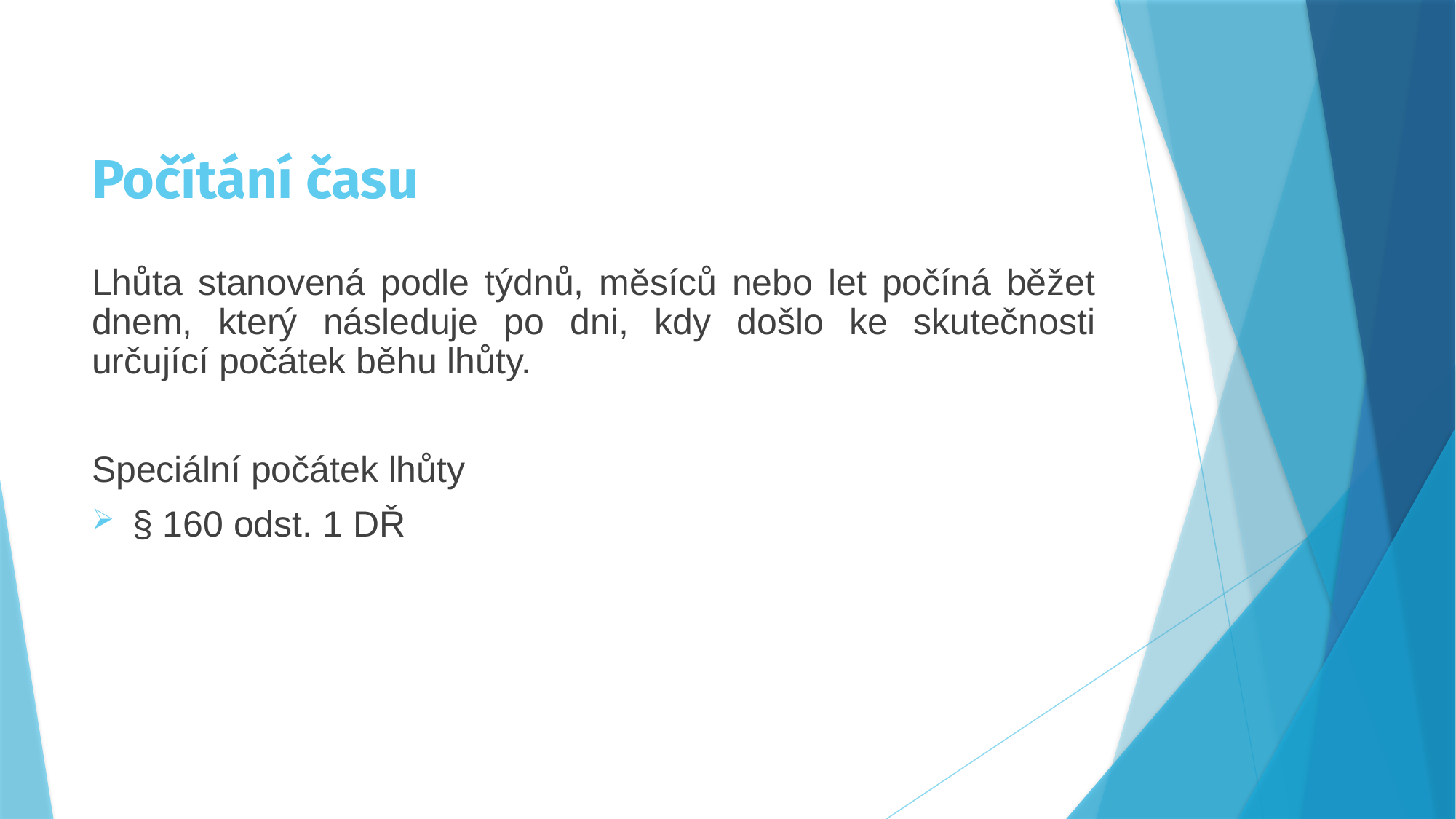

# Počítání času
Lhůta stanovená podle týdnů, měsíců nebo let počíná běžet dnem, který následuje po dni, kdy došlo ke skutečnosti určující počátek běhu lhůty.

Speciální počátek lhůty
§ 160 odst. 1 DŘ